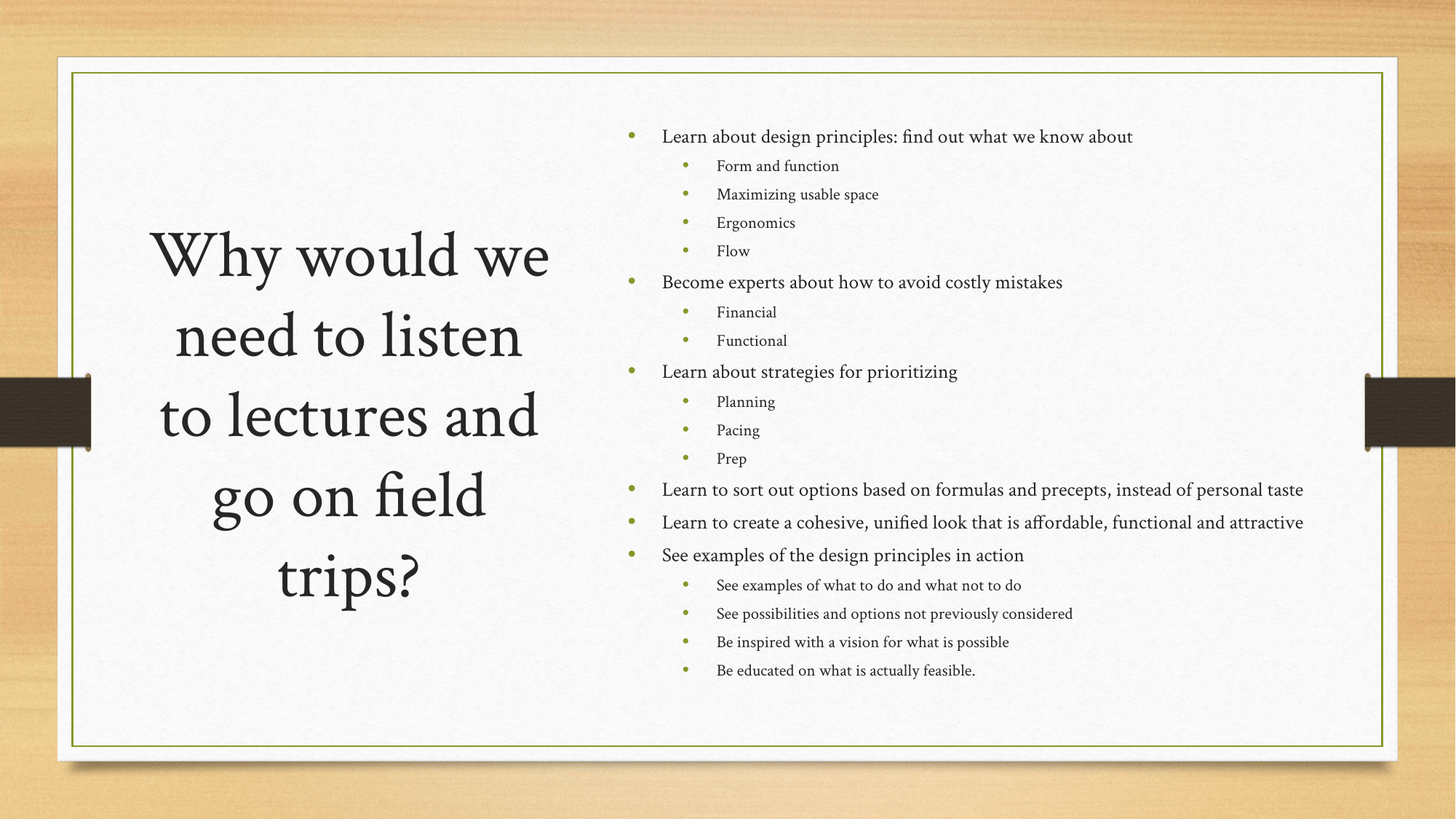

# Why would we need to listen to lectures and go on field trips?
Learn about design principles: find out what we know about
Form and function
Maximizing usable space
Ergonomics
Flow
Become experts about how to avoid costly mistakes
Financial
Functional
Learn about strategies for prioritizing
Planning
Pacing
Prep
Learn to sort out options based on formulas and precepts, instead of personal taste
Learn to create a cohesive, unified look that is affordable, functional and attractive
See examples of the design principles in action
See examples of what to do and what not to do
See possibilities and options not previously considered
Be inspired with a vision for what is possible
Be educated on what is actually feasible.